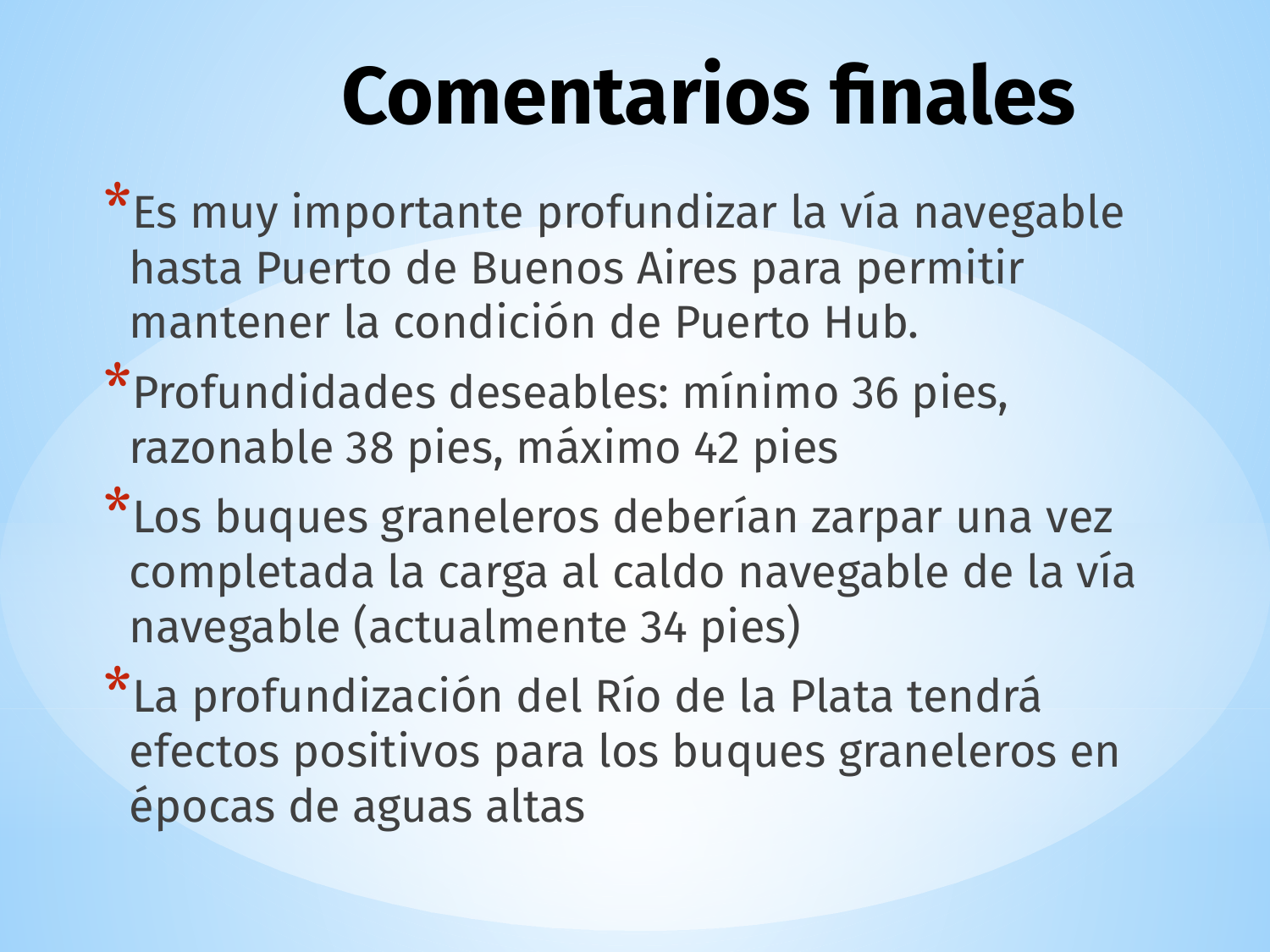

# Comentarios finales
Es muy importante profundizar la vía navegable hasta Puerto de Buenos Aires para permitir mantener la condición de Puerto Hub.
Profundidades deseables: mínimo 36 pies, razonable 38 pies, máximo 42 pies
Los buques graneleros deberían zarpar una vez completada la carga al caldo navegable de la vía navegable (actualmente 34 pies)
La profundización del Río de la Plata tendrá efectos positivos para los buques graneleros en épocas de aguas altas